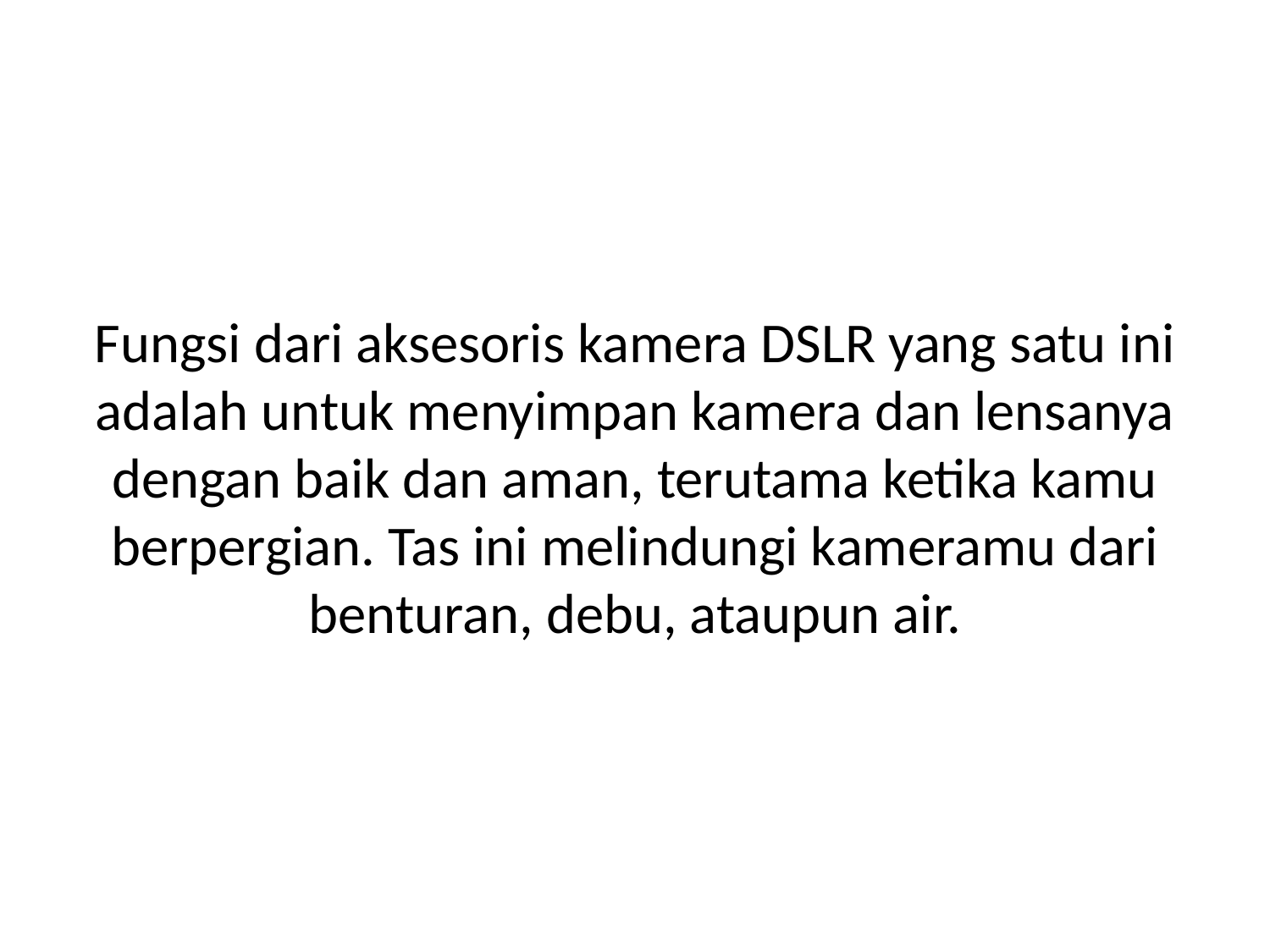

# Fungsi dari aksesoris kamera DSLR yang satu ini adalah untuk menyimpan kamera dan lensanya dengan baik dan aman, terutama ketika kamu berpergian. Tas ini melindungi kameramu dari benturan, debu, ataupun air.